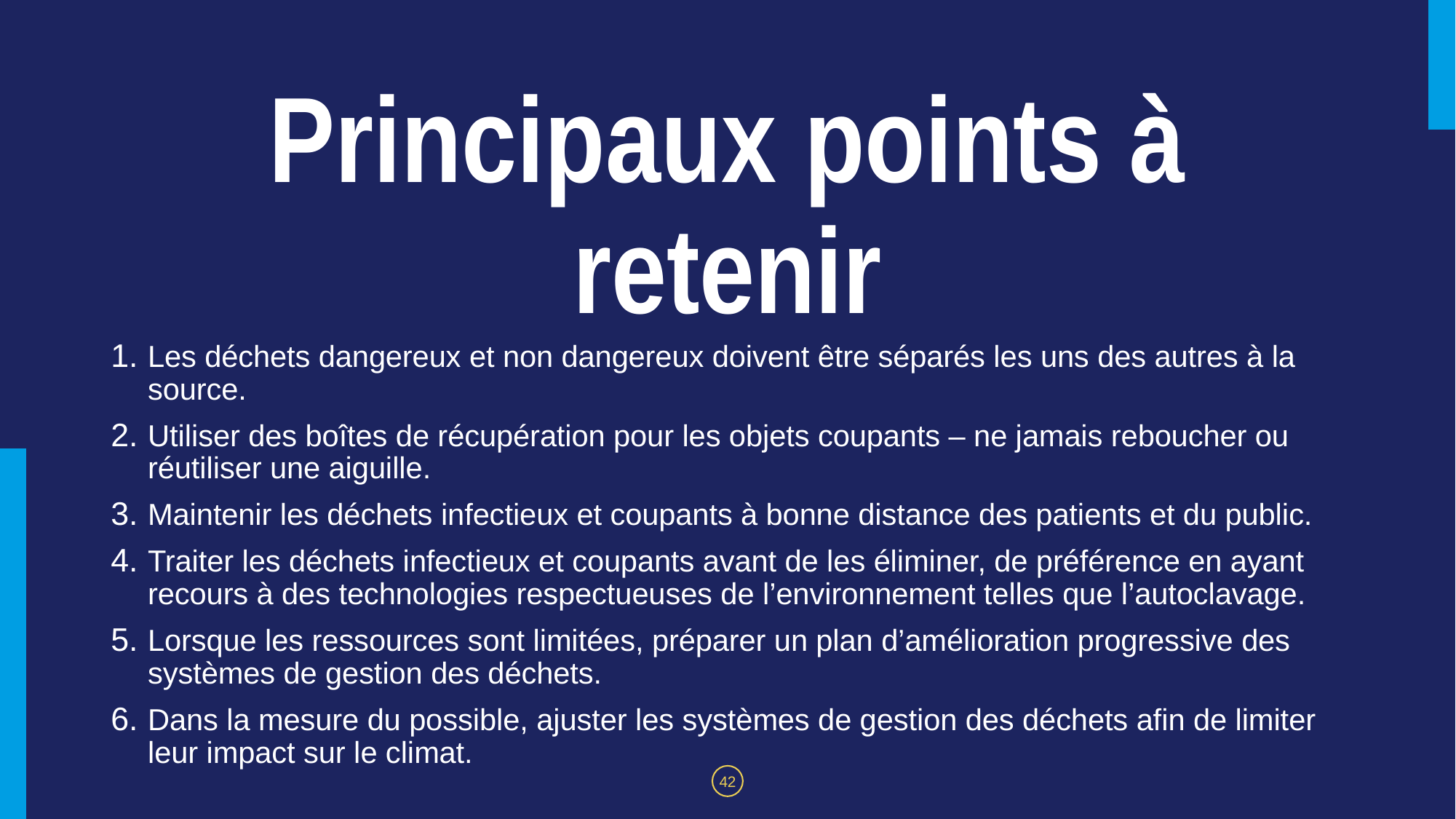

# Principaux points à retenir
Les déchets dangereux et non dangereux doivent être séparés les uns des autres à la source.
Utiliser des boîtes de récupération pour les objets coupants – ne jamais reboucher ou réutiliser une aiguille.
Maintenir les déchets infectieux et coupants à bonne distance des patients et du public.
Traiter les déchets infectieux et coupants avant de les éliminer, de préférence en ayant recours à des technologies respectueuses de l’environnement telles que l’autoclavage.
Lorsque les ressources sont limitées, préparer un plan d’amélioration progressive des systèmes de gestion des déchets.
Dans la mesure du possible, ajuster les systèmes de gestion des déchets afin de limiter leur impact sur le climat.
42